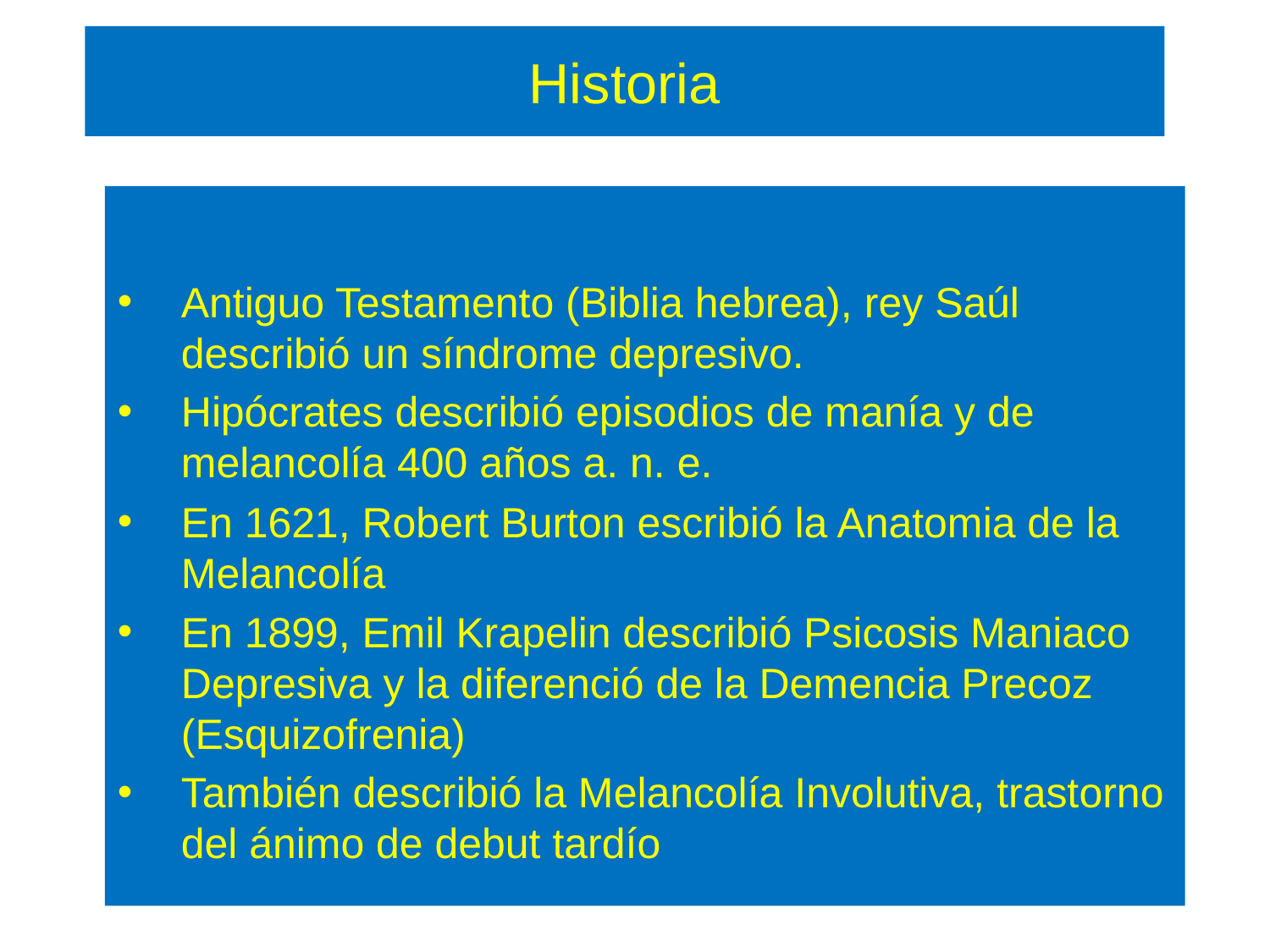

# Historia

Antiguo Testamento (Biblia hebrea), rey Saúl describió un síndrome depresivo.
Hipócrates describió episodios de manía y de melancolía 400 años a. n. e.
En 1621, Robert Burton escribió la Anatomia de la Melancolía
En 1899, Emil Krapelin describió Psicosis Maniaco Depresiva y la diferenció de la Demencia Precoz (Esquizofrenia)
También describió la Melancolía Involutiva, trastorno del ánimo de debut tardío